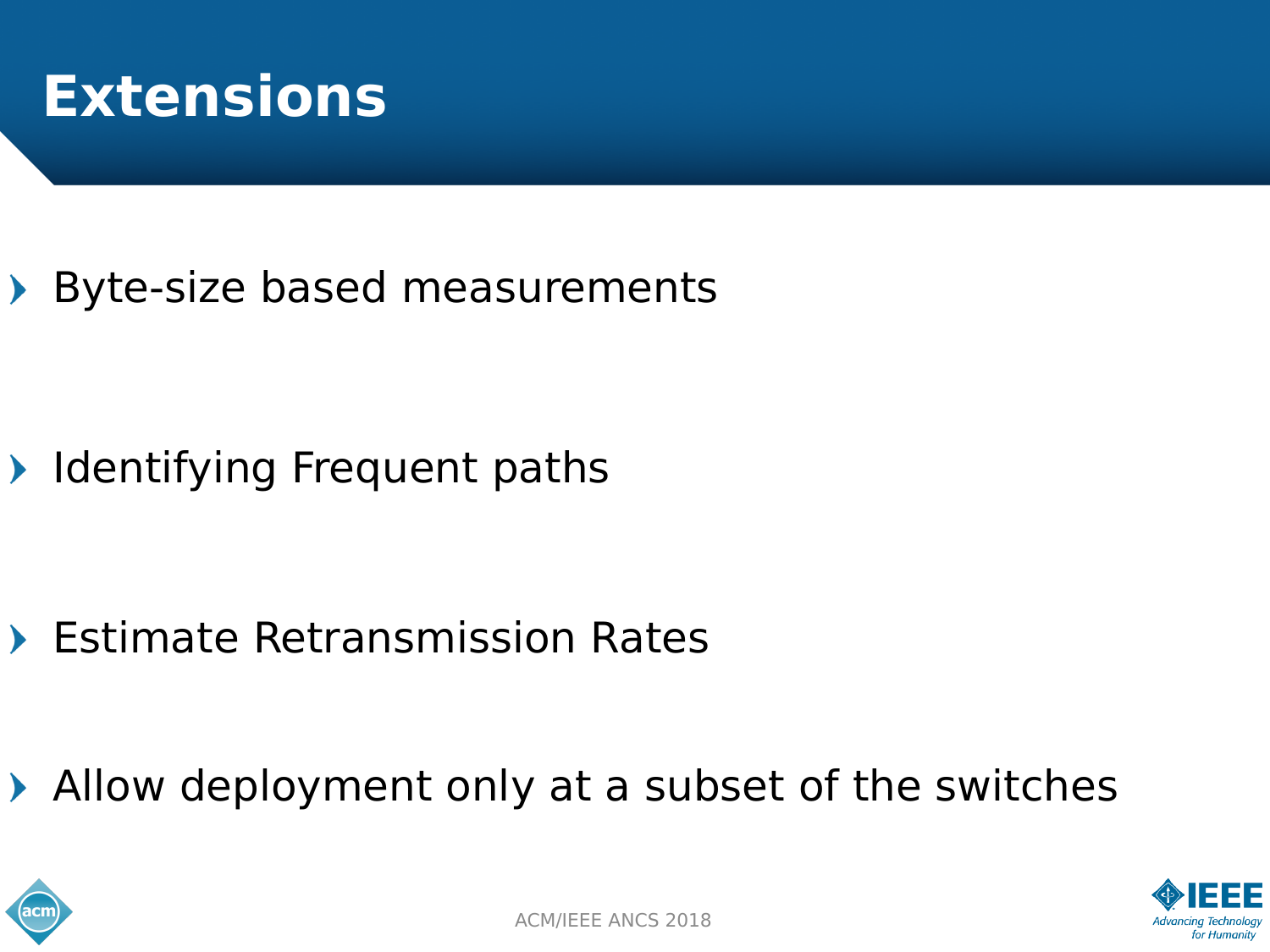

# Extensions
Byte-size based measurements
Identifying Frequent paths
Estimate Retransmission Rates
Allow deployment only at a subset of the switches